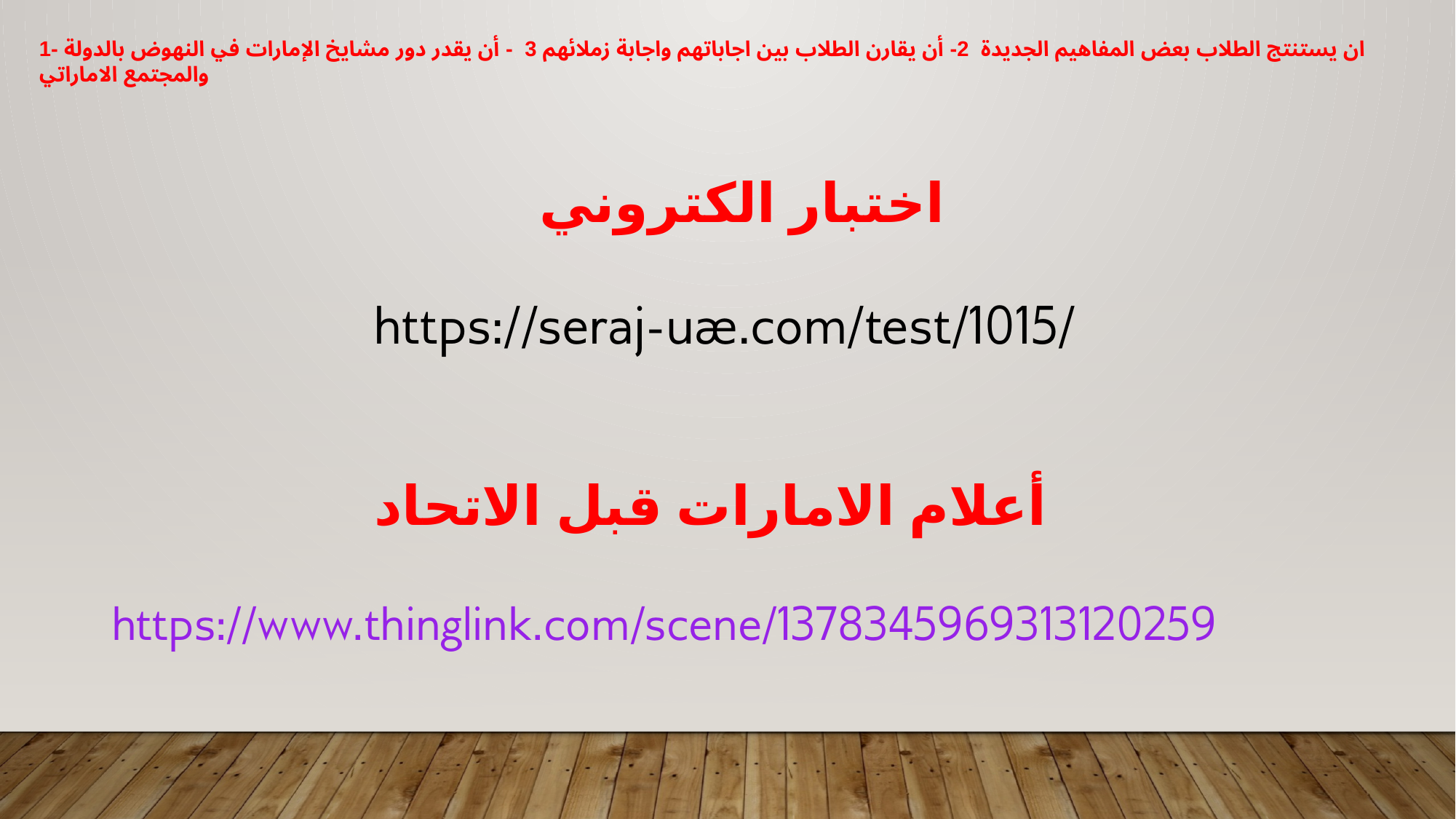

1- ان يستنتج الطلاب بعض المفاهيم الجديدة  2- أن يقارن الطلاب بين اجاباتهم واجابة زملائهم 3  - أن يقدر دور مشايخ الإمارات في النهوض بالدولة والمجتمع الاماراتي
اختبار الكتروني
https://seraj-uae.com/test/1015/
أعلام الامارات قبل الاتحاد
https://www.thinglink.com/scene/1378345969313120259